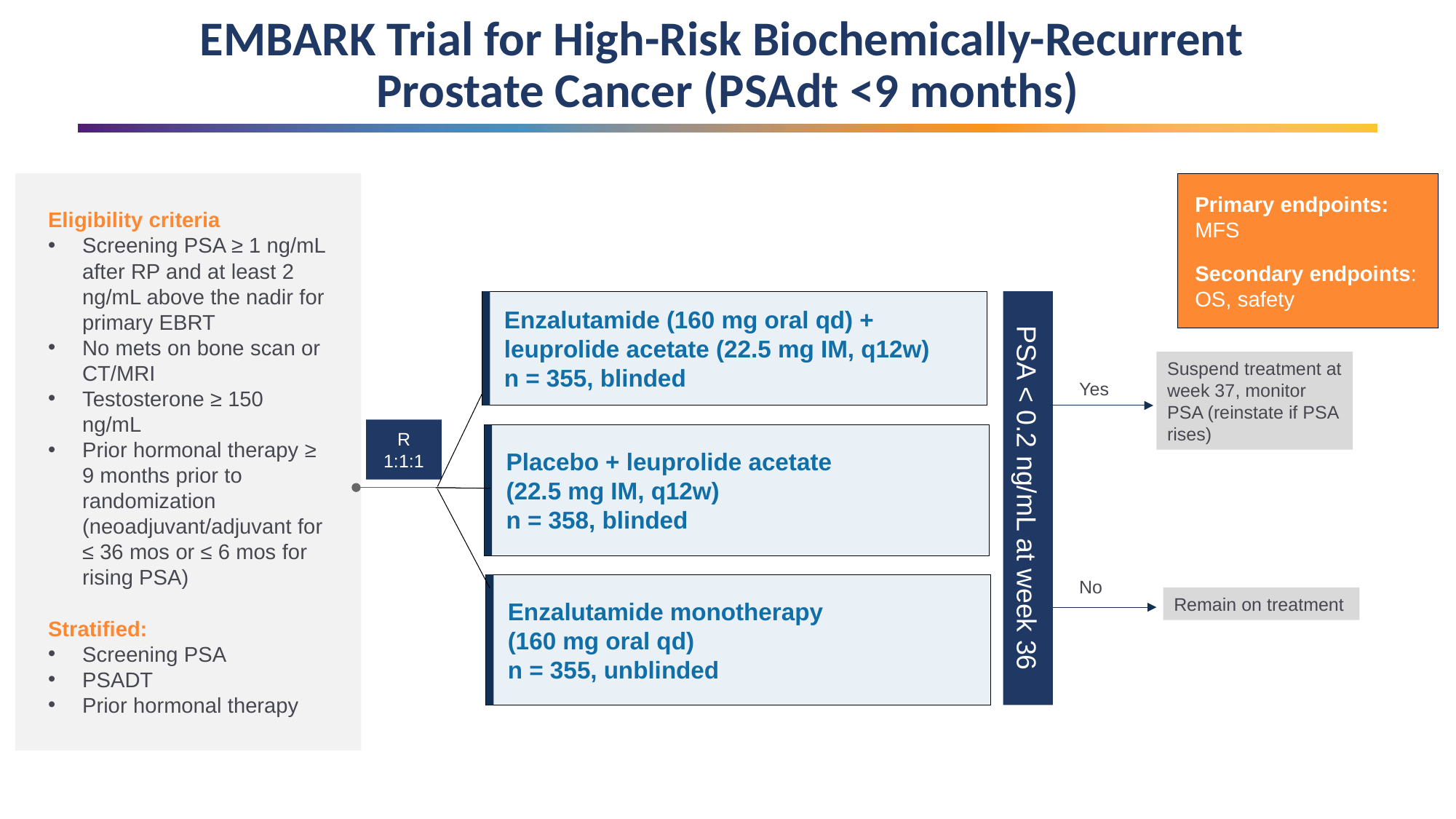

EMBARK Trial for High-Risk Biochemically-Recurrent
Prostate Cancer (PSAdt <9 months)

Eligibility criteria
Screening PSA ≥ 1 ng/mL after RP and at least 2 ng/mL above the nadir for primary EBRT
No mets on bone scan or CT/MRI
Testosterone ≥ 150 ng/mL
Prior hormonal therapy ≥ 9 months prior to randomization (neoadjuvant/adjuvant for ≤ 36 mos or ≤ 6 mos for rising PSA)

Stratified:
Screening PSA
PSADT
Prior hormonal therapy
Primary endpoints: MFS
Secondary endpoints: OS, safety
Enzalutamide (160 mg oral qd) +
leuprolide acetate (22.5 mg IM, q12w)
n = 355, blinded

Suspend treatment at week 37, monitor PSA (reinstate if PSA rises)
Yes
R 1:1:1

Placebo + leuprolide acetate
(22.5 mg IM, q12w)
n = 358, blinded
PSA < 0.2 ng/mL at week 36
No

Enzalutamide monotherapy
(160 mg oral qd)
n = 355, unblinded
Remain on treatment